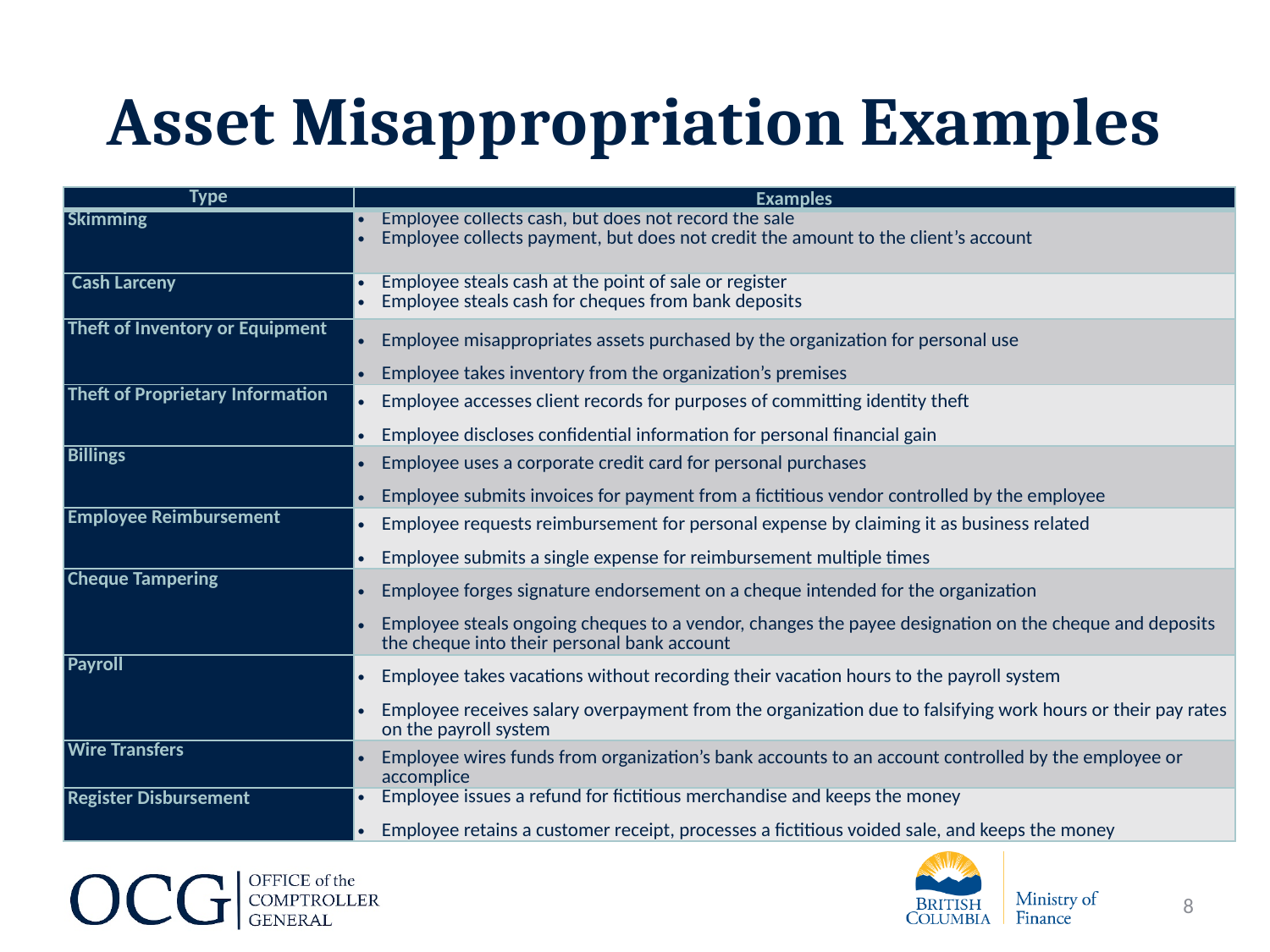

# Asset Misappropriation Examples
| Type | Examples |
| --- | --- |
| Skimming | Employee collects cash, but does not record the sale Employee collects payment, but does not credit the amount to the client’s account |
| Cash Larceny | Employee steals cash at the point of sale or register Employee steals cash for cheques from bank deposits |
| Theft of Inventory or Equipment | Employee misappropriates assets purchased by the organization for personal use Employee takes inventory from the organization’s premises |
| Theft of Proprietary Information | Employee accesses client records for purposes of committing identity theft Employee discloses confidential information for personal financial gain |
| Billings | Employee uses a corporate credit card for personal purchases Employee submits invoices for payment from a fictitious vendor controlled by the employee |
| Employee Reimbursement | Employee requests reimbursement for personal expense by claiming it as business related Employee submits a single expense for reimbursement multiple times |
| Cheque Tampering | Employee forges signature endorsement on a cheque intended for the organization Employee steals ongoing cheques to a vendor, changes the payee designation on the cheque and deposits the cheque into their personal bank account |
| Payroll | Employee takes vacations without recording their vacation hours to the payroll system Employee receives salary overpayment from the organization due to falsifying work hours or their pay rates on the payroll system |
| Wire Transfers | Employee wires funds from organization’s bank accounts to an account controlled by the employee or accomplice |
| Register Disbursement | Employee issues a refund for fictitious merchandise and keeps the money Employee retains a customer receipt, processes a fictitious voided sale, and keeps the money |
8